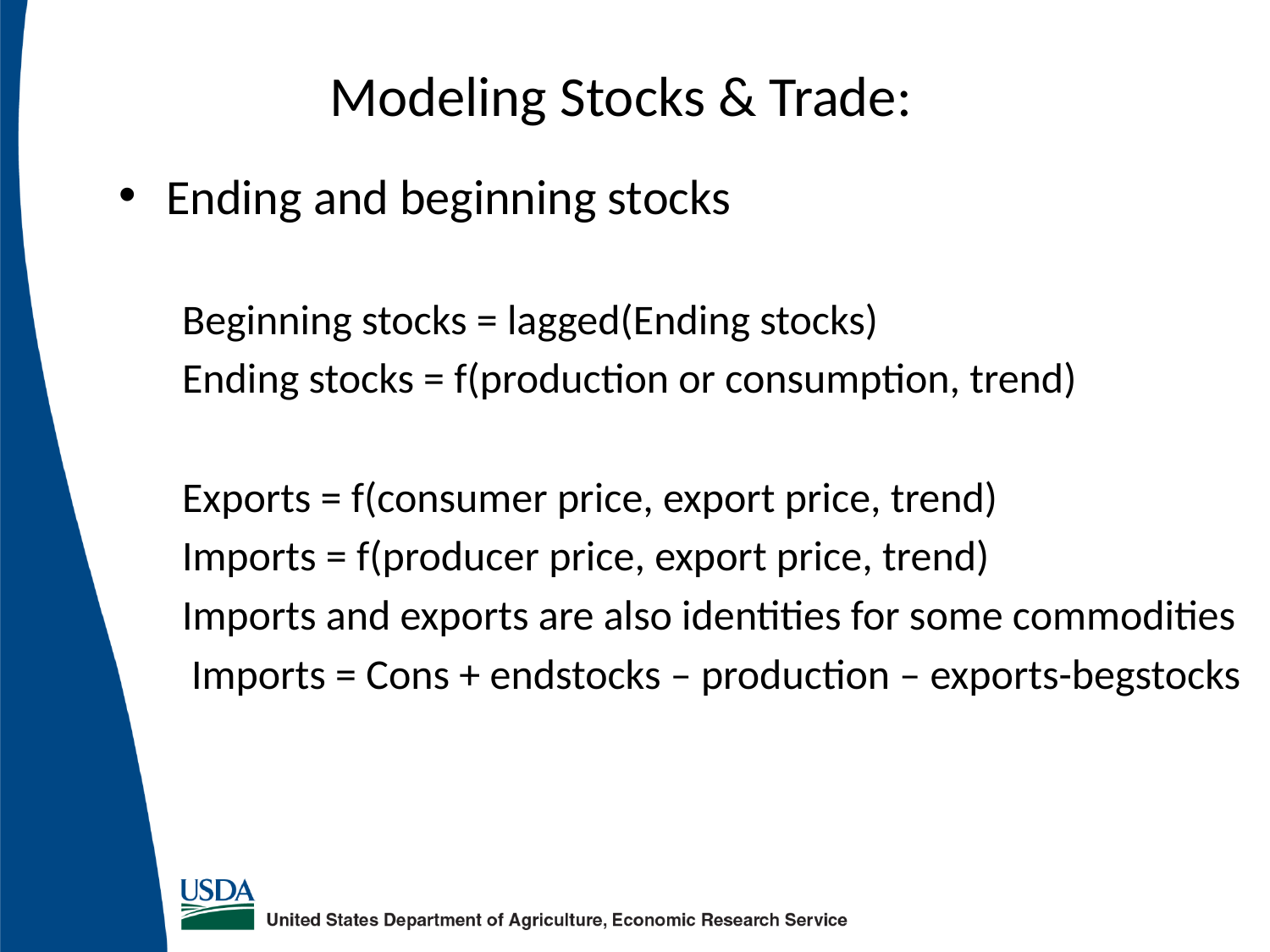

# Modeling Stocks & Trade:
Ending and beginning stocks

Beginning stocks = lagged(Ending stocks)
Ending stocks = f(production or consumption, trend)

Exports = f(consumer price, export price, trend)
Imports = f(producer price, export price, trend)
Imports and exports are also identities for some commodities
 Imports = Cons + endstocks – production – exports-begstocks